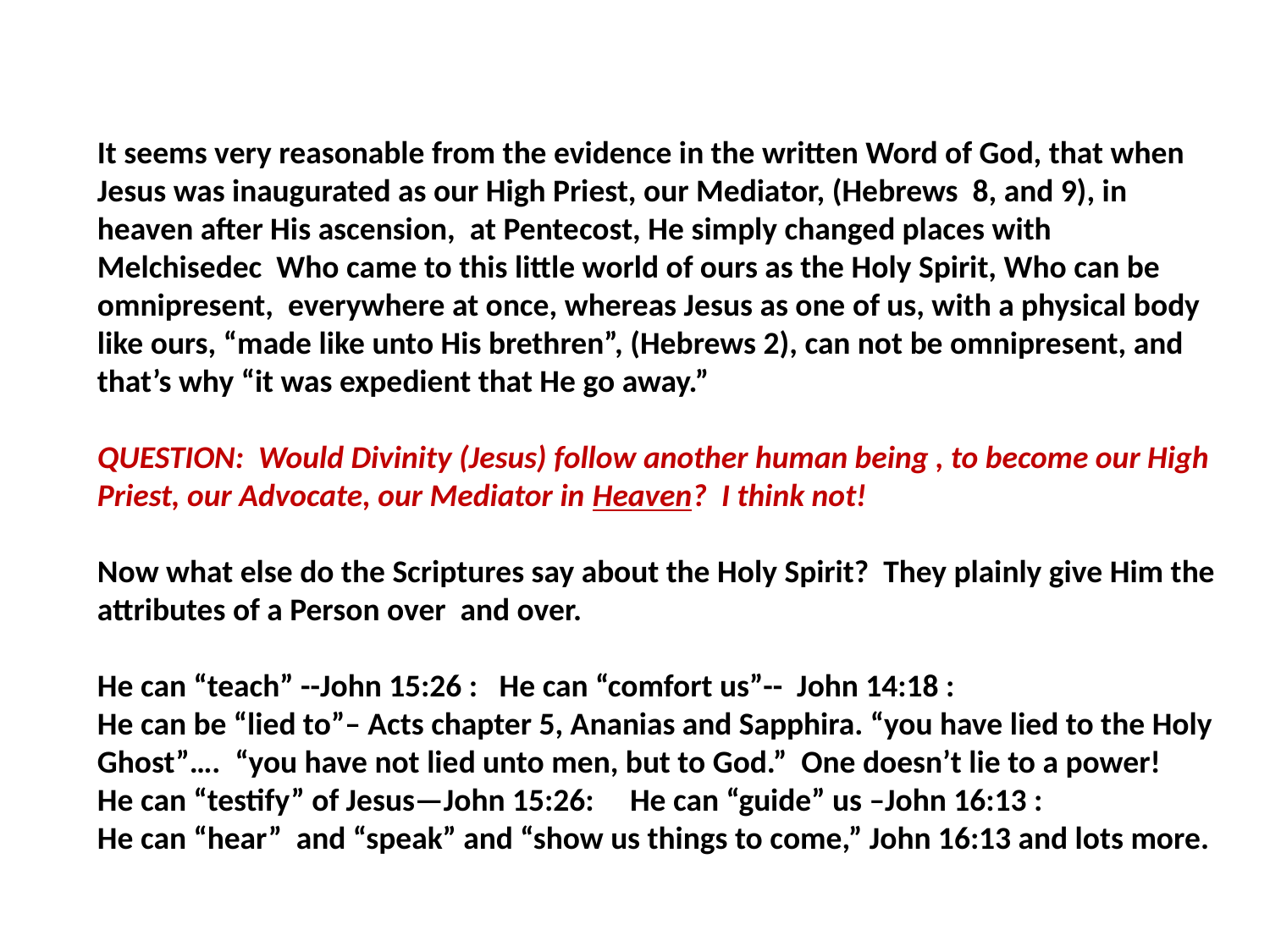

It seems very reasonable from the evidence in the written Word of God, that when Jesus was inaugurated as our High Priest, our Mediator, (Hebrews  8, and 9), in heaven after His ascension,  at Pentecost, He simply changed places with Melchisedec  Who came to this little world of ours as the Holy Spirit, Who can be omnipresent,  everywhere at once, whereas Jesus as one of us, with a physical body like ours, “made like unto His brethren”, (Hebrews 2), can not be omnipresent, and that’s why “it was expedient that He go away.”

QUESTION:  Would Divinity (Jesus) follow another human being , to become our High Priest, our Advocate, our Mediator in Heaven?  I think not!

Now what else do the Scriptures say about the Holy Spirit?  They plainly give Him the attributes of a Person over  and over.

He can “teach” --John 15:26 :   He can “comfort us”--  John 14:18 :
He can be “lied to”– Acts chapter 5, Ananias and Sapphira. “you have lied to the Holy Ghost”….  “you have not lied unto men, but to God.”  One doesn’t lie to a power!
He can “testify” of Jesus—John 15:26:     He can “guide” us –John 16:13 :
He can “hear”  and “speak” and “show us things to come,” John 16:13 and lots more.